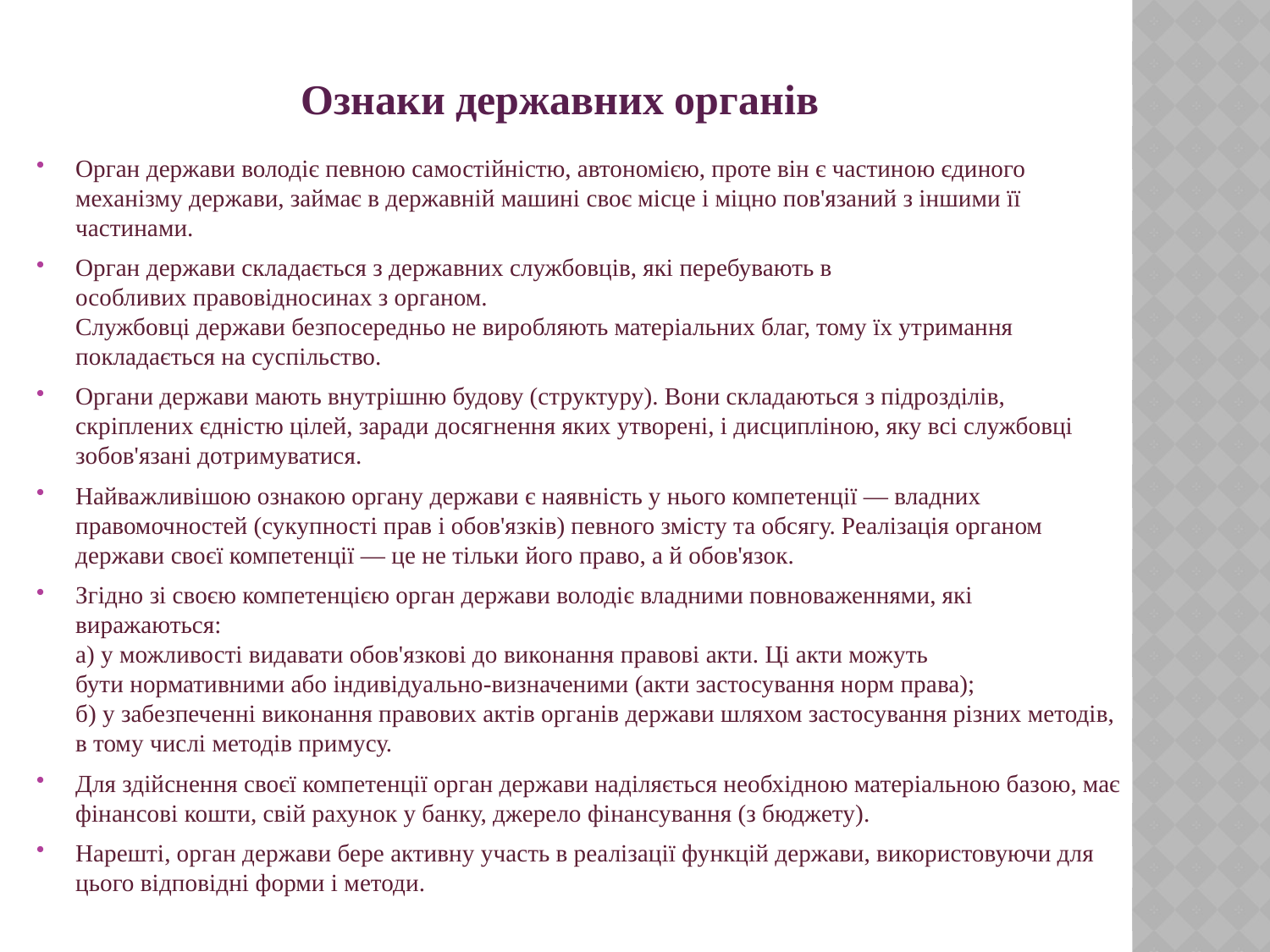

Ознаки державних органів

Орган держави володіє певною самостійністю, автономією, проте він є частиною єдиного механізму держави, займає в державній машині своє місце і міцно пов'язаний з іншими її частинами.
Орган держави складається з державних службовців, які перебувають в особливих правовідносинах з органом.
Службовці держави безпосередньо не виробляють матеріальних благ, тому їх утримання покладається на суспільство.
Органи держави мають внутрішню будову (структуру). Вони складаються з підрозділів, скріплених єдністю цілей, заради досягнення яких утворені, і дисципліною, яку всі службовці зобов'язані дотримуватися.
Найважливішою ознакою органу держави є наявність у нього компетенції — владних правомочностей (сукупності прав і обов'язків) певного змісту та обсягу. Реалізація органом держави своєї компетенції — це не тільки його право, а й обов'язок.
Згідно зі своєю компетенцією орган держави володіє владними повноваженнями, які виражаються:
а) у можливості видавати обов'язкові до виконання правові акти. Ці акти можуть бути нормативними або індивідуально-визначеними (акти застосування норм права);
б) у забезпеченні виконання правових актів органів держави шляхом застосування різних методів, в тому числі методів примусу.
Для здійснення своєї компетенції орган держави наділяється необхідною матеріальною базою, має фінансові кошти, свій рахунок у банку, джерело фінансування (з бюджету).
Нарешті, орган держави бере активну участь в реалізації функцій держави, використовуючи для цього відповідні форми і методи.